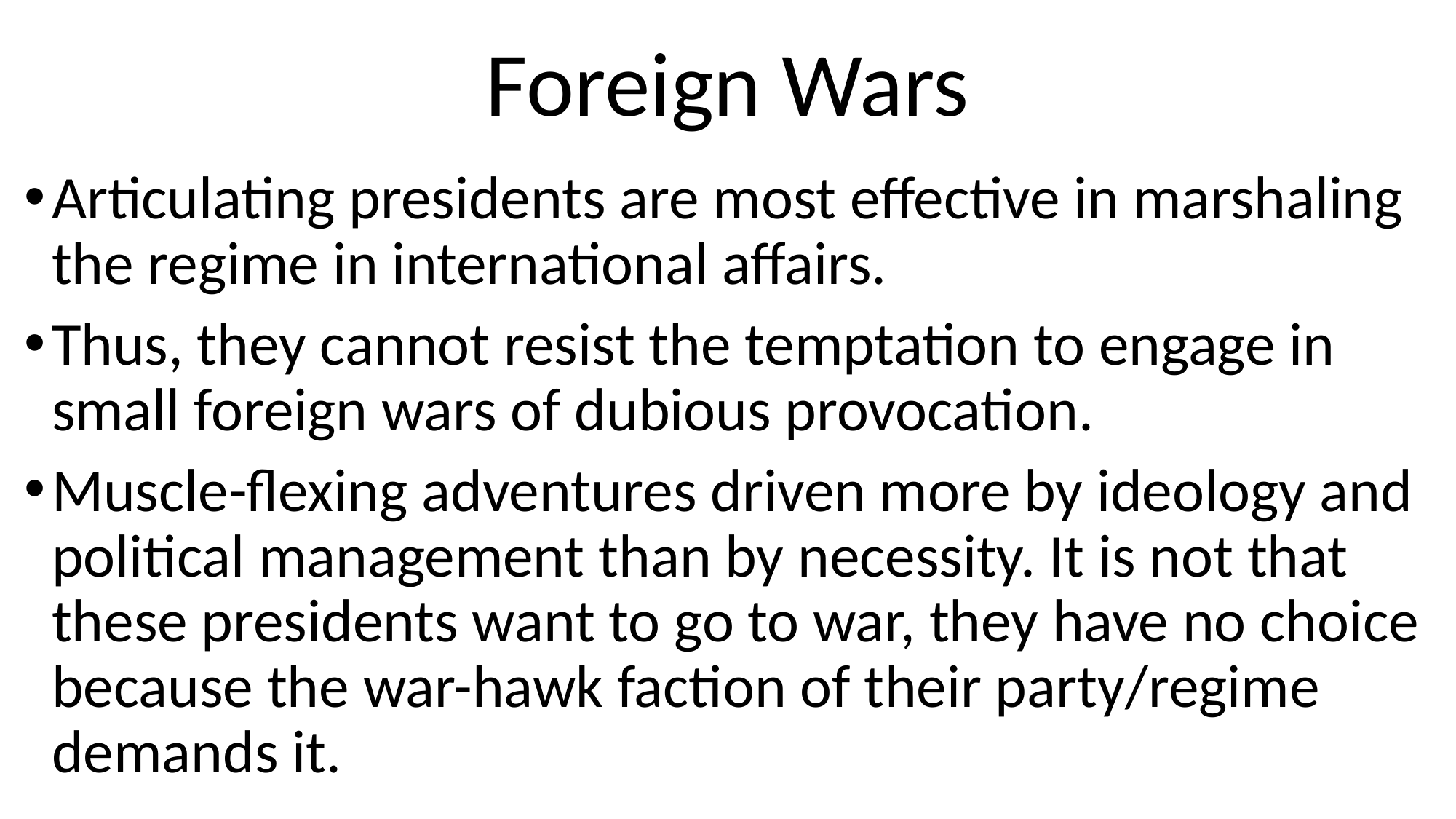

# Foreign Wars
Articulating presidents are most effective in marshaling the regime in international affairs.
Thus, they cannot resist the temptation to engage in small foreign wars of dubious provocation.
Muscle-flexing adventures driven more by ideology and political management than by necessity. It is not that these presidents want to go to war, they have no choice because the war-hawk faction of their party/regime demands it.